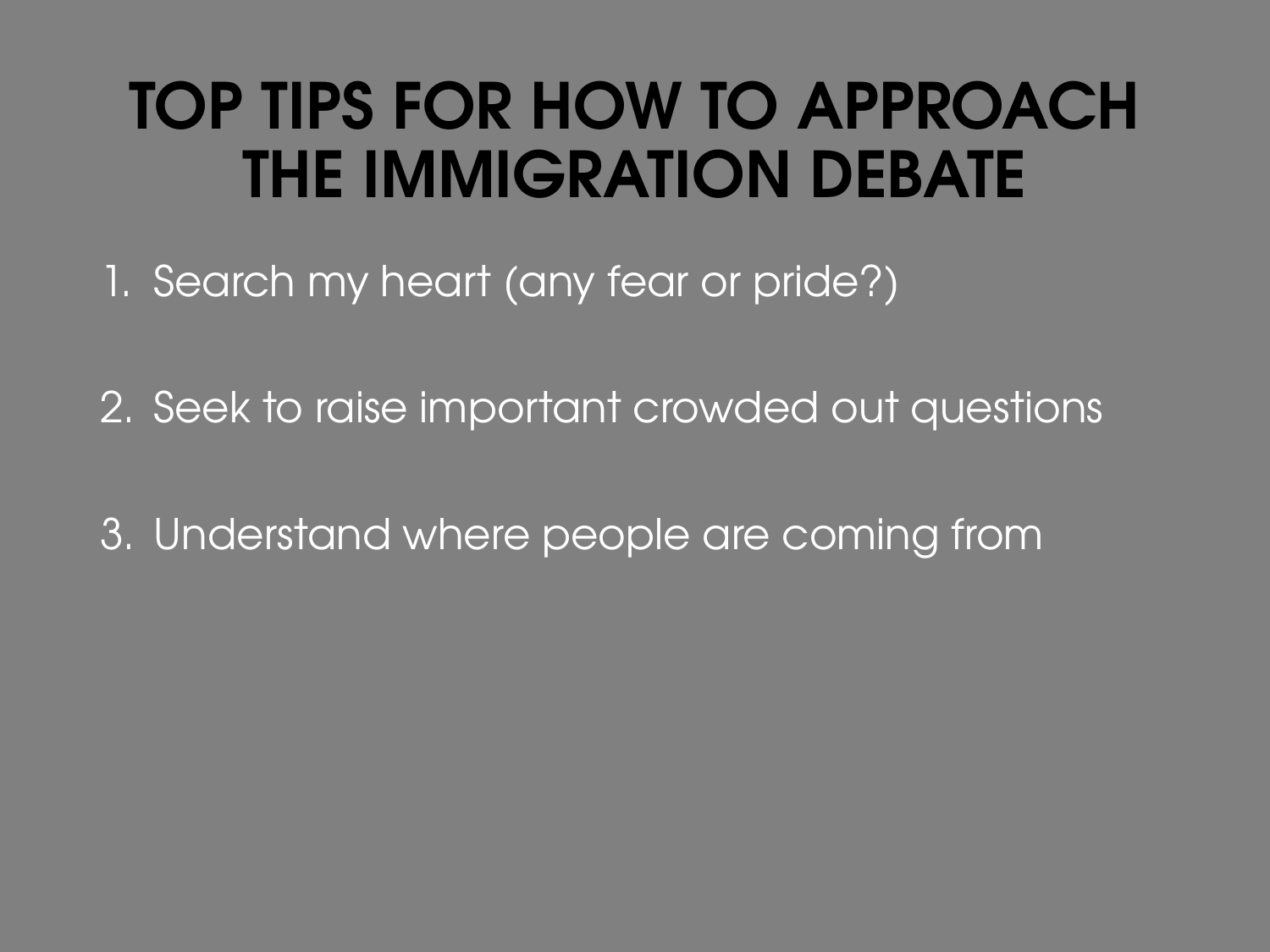

# TOP TIPS FOR HOW TO APPROACH THE IMMIGRATION DEBATE
Search my heart (any fear or pride?)

Seek to raise important crowded out questions

Understand where people are coming from